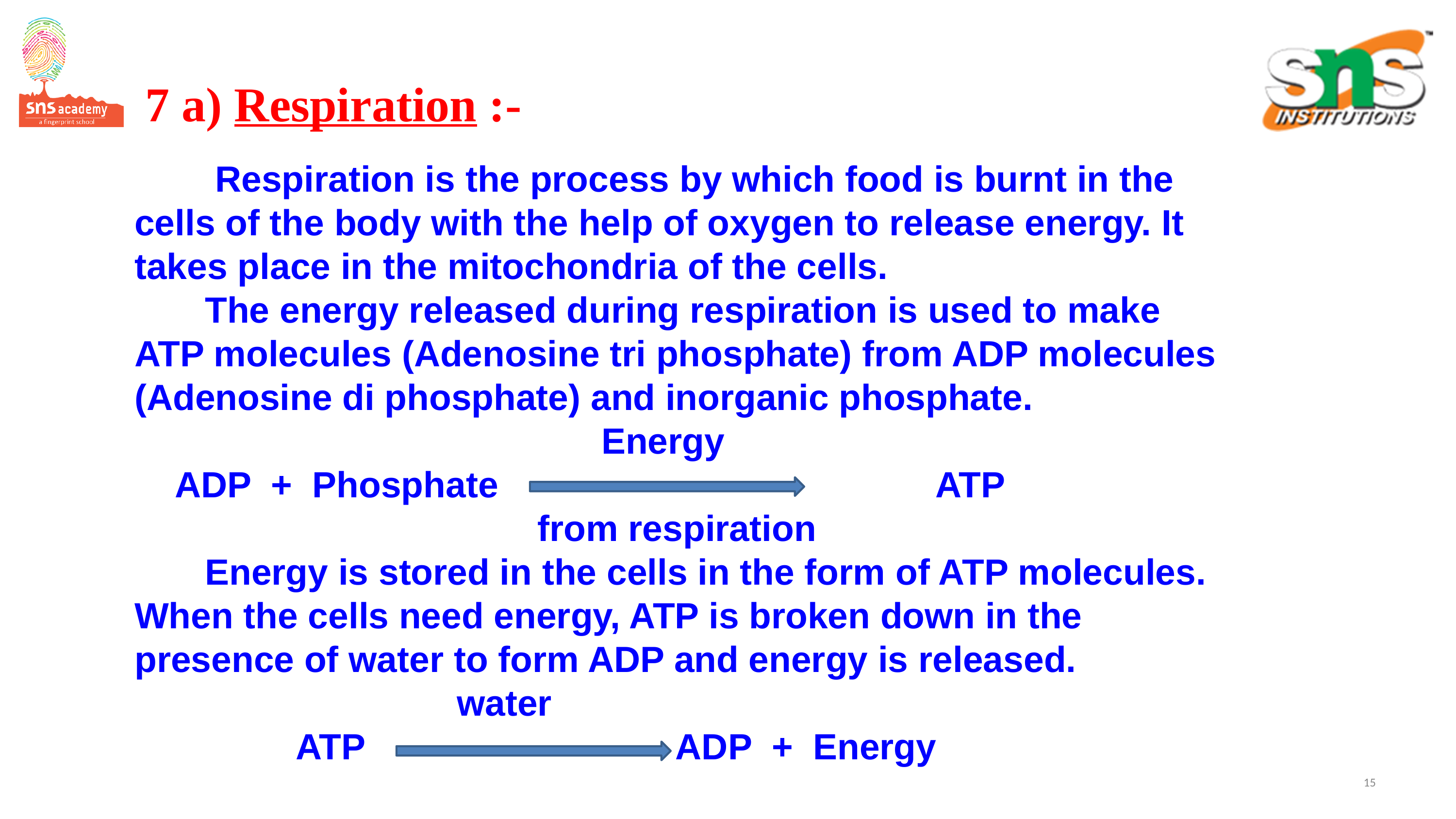

7 a) Respiration :-
        Respiration is the process by which food is burnt in the cells of the body with the help of oxygen to release energy. It takes place in the mitochondria of the cells.
       The energy released during respiration is used to make ATP molecules (Adenosine tri phosphate) from ADP molecules (Adenosine di phosphate) and inorganic phosphate.
                                           	   Energy
    ADP  +  Phosphate                                  		ATP
                                        from respiration
       Energy is stored in the cells in the form of ATP molecules. When the cells need energy, ATP is broken down in the presence of water to form ADP and energy is released.
                                water
                ATP                               ADP  +  Energy

15